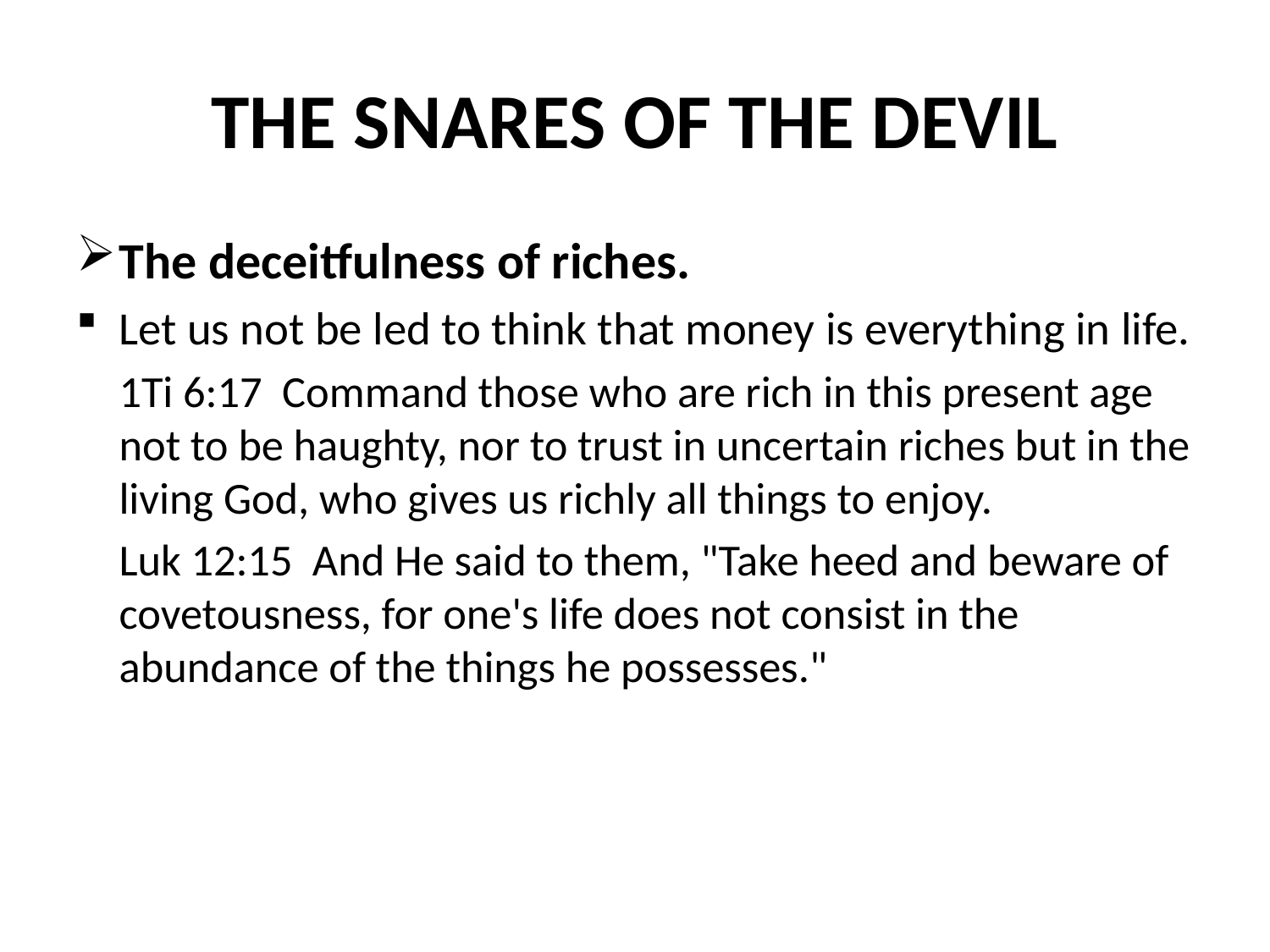

# THE SNARES OF THE DEVIL
The deceitfulness of riches.
Let us not be led to think that money is everything in life.
	1Ti 6:17  Command those who are rich in this present age not to be haughty, nor to trust in uncertain riches but in the living God, who gives us richly all things to enjoy.
	Luk 12:15  And He said to them, "Take heed and beware of covetousness, for one's life does not consist in the abundance of the things he possesses."